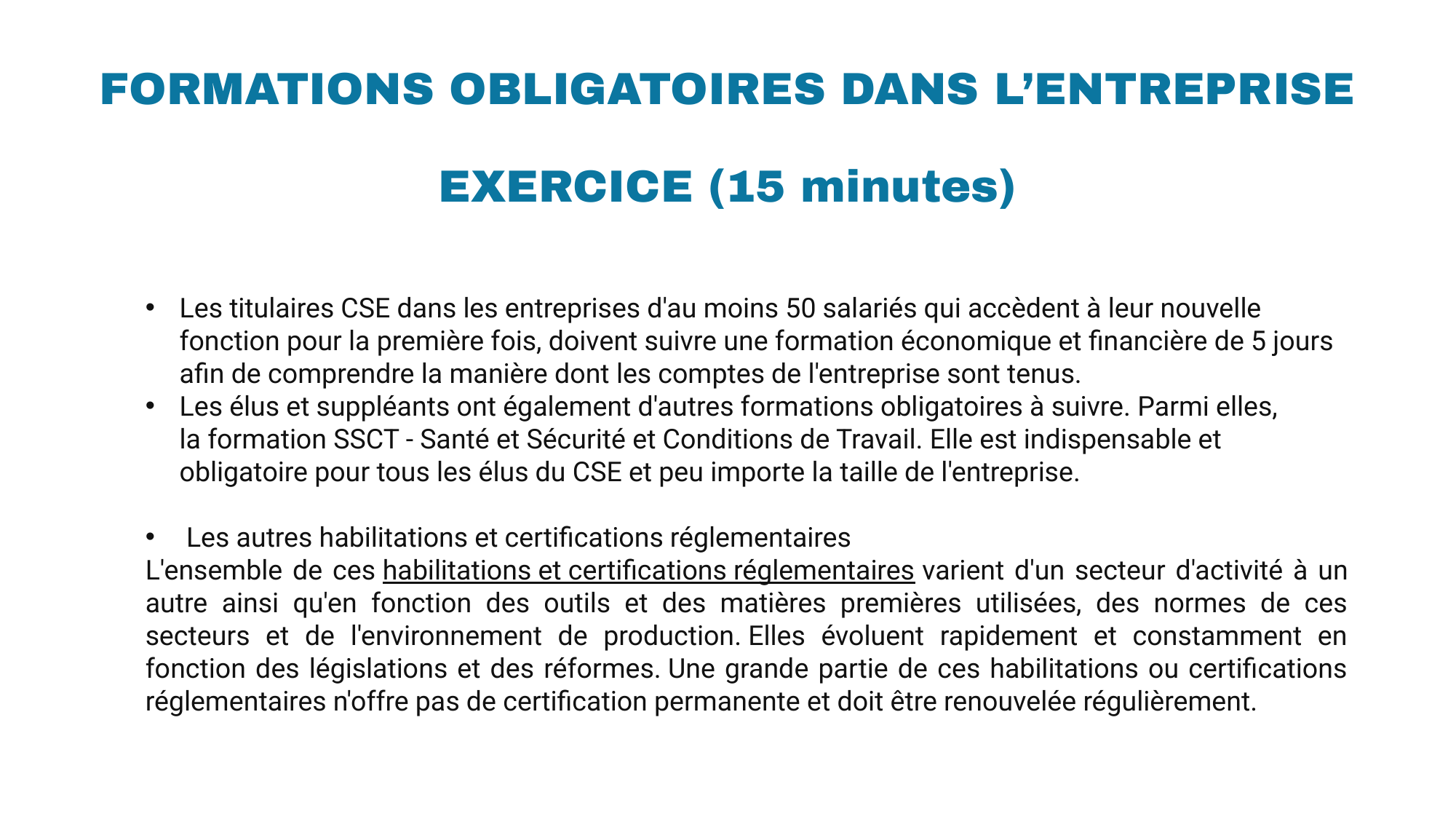

# FORMATIONS OBLIGATOIRES DANS L’ENTREPRISE EXERCICE (15 minutes)

Les titulaires CSE dans les entreprises d'au moins 50 salariés qui accèdent à leur nouvelle fonction pour la première fois, doivent suivre une formation économique et financière de 5 jours afin de comprendre la manière dont les comptes de l'entreprise sont tenus.
Les élus et suppléants ont également d'autres formations obligatoires à suivre. Parmi elles, la formation SSCT - Santé et Sécurité et Conditions de Travail. Elle est indispensable et obligatoire pour tous les élus du CSE et peu importe la taille de l'entreprise.

 Les autres habilitations et certifications réglementaires
L'ensemble de ces habilitations et certifications réglementaires varient d'un secteur d'activité à un autre ainsi qu'en fonction des outils et des matières premières utilisées, des normes de ces secteurs et de l'environnement de production. Elles évoluent rapidement et constamment en fonction des législations et des réformes. Une grande partie de ces habilitations ou certifications réglementaires n'offre pas de certification permanente et doit être renouvelée régulièrement.